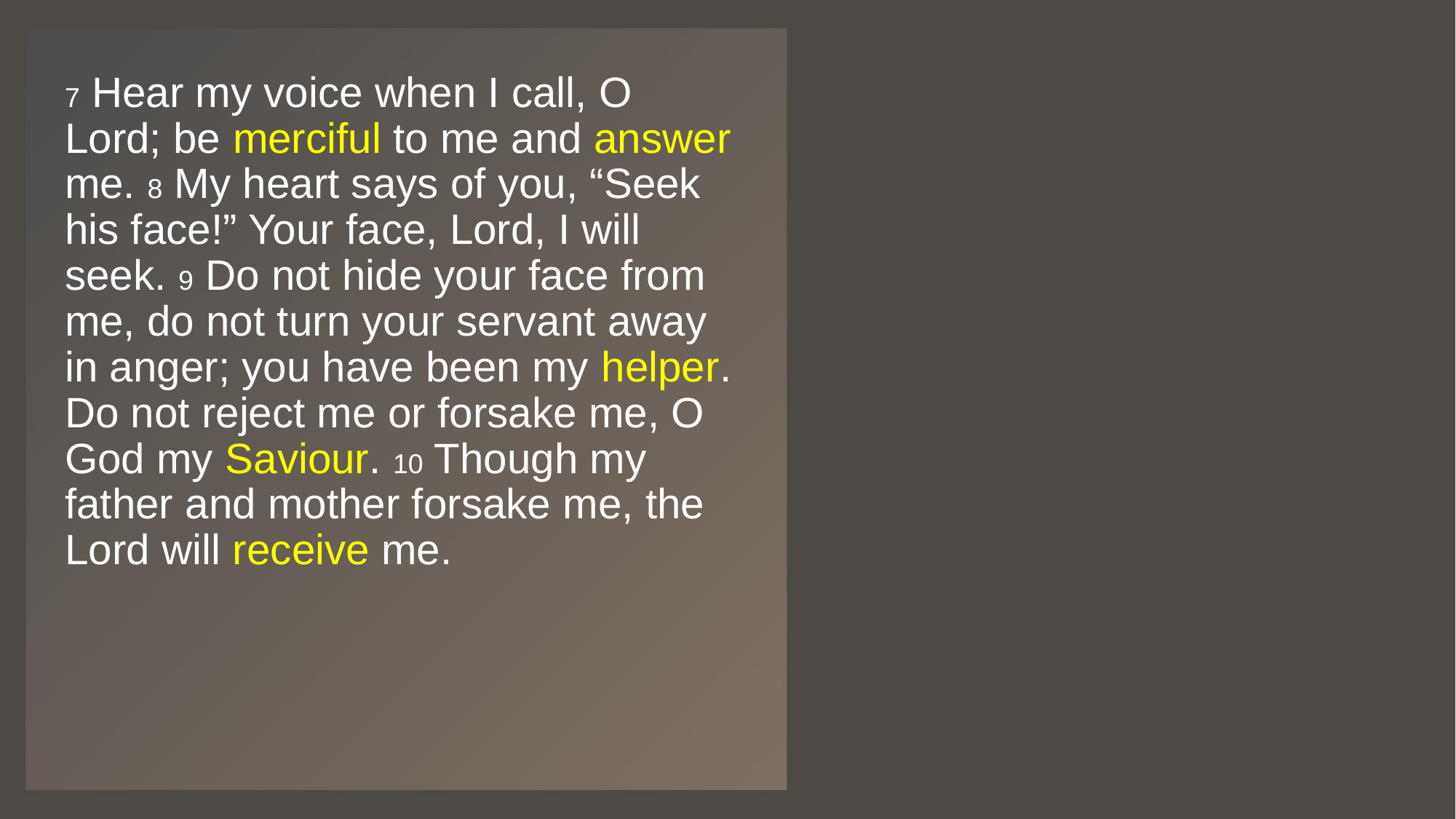

7 Hear my voice when I call, O Lord; be merciful to me and answer me. 8 My heart says of you, “Seek his face!” Your face, Lord, I will seek. 9 Do not hide your face from me, do not turn your servant away in anger; you have been my helper. Do not reject me or forsake me, O God my Saviour. 10 Though my father and mother forsake me, the Lord will receive me.